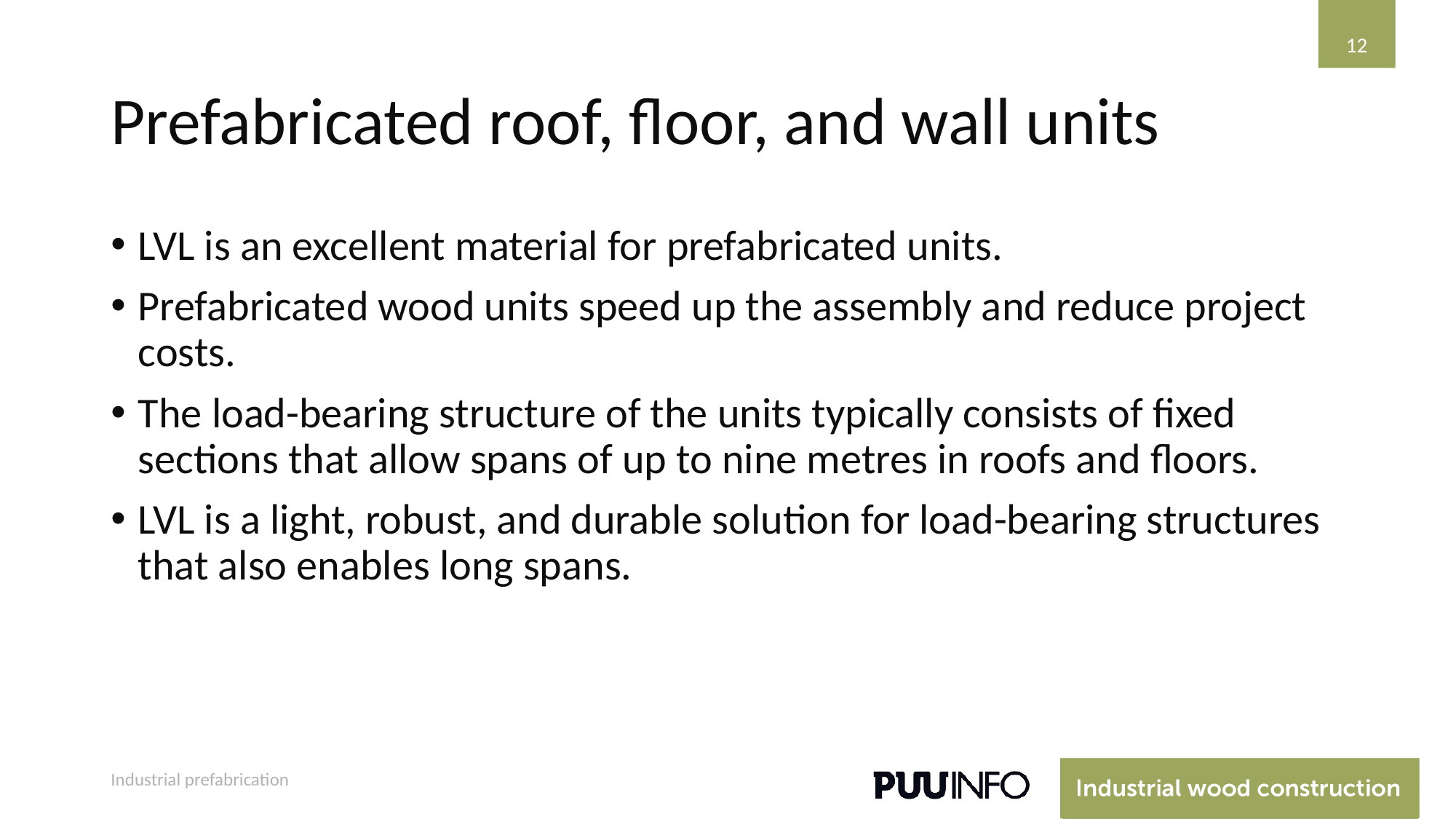

12
# Prefabricated roof, floor, and wall units
LVL is an excellent material for prefabricated units.
Prefabricated wood units speed up the assembly and reduce project costs.
The load-bearing structure of the units typically consists of fixed sections that allow spans of up to nine metres in roofs and floors.
LVL is a light, robust, and durable solution for load-bearing structures that also enables long spans.

Industrial prefabrication